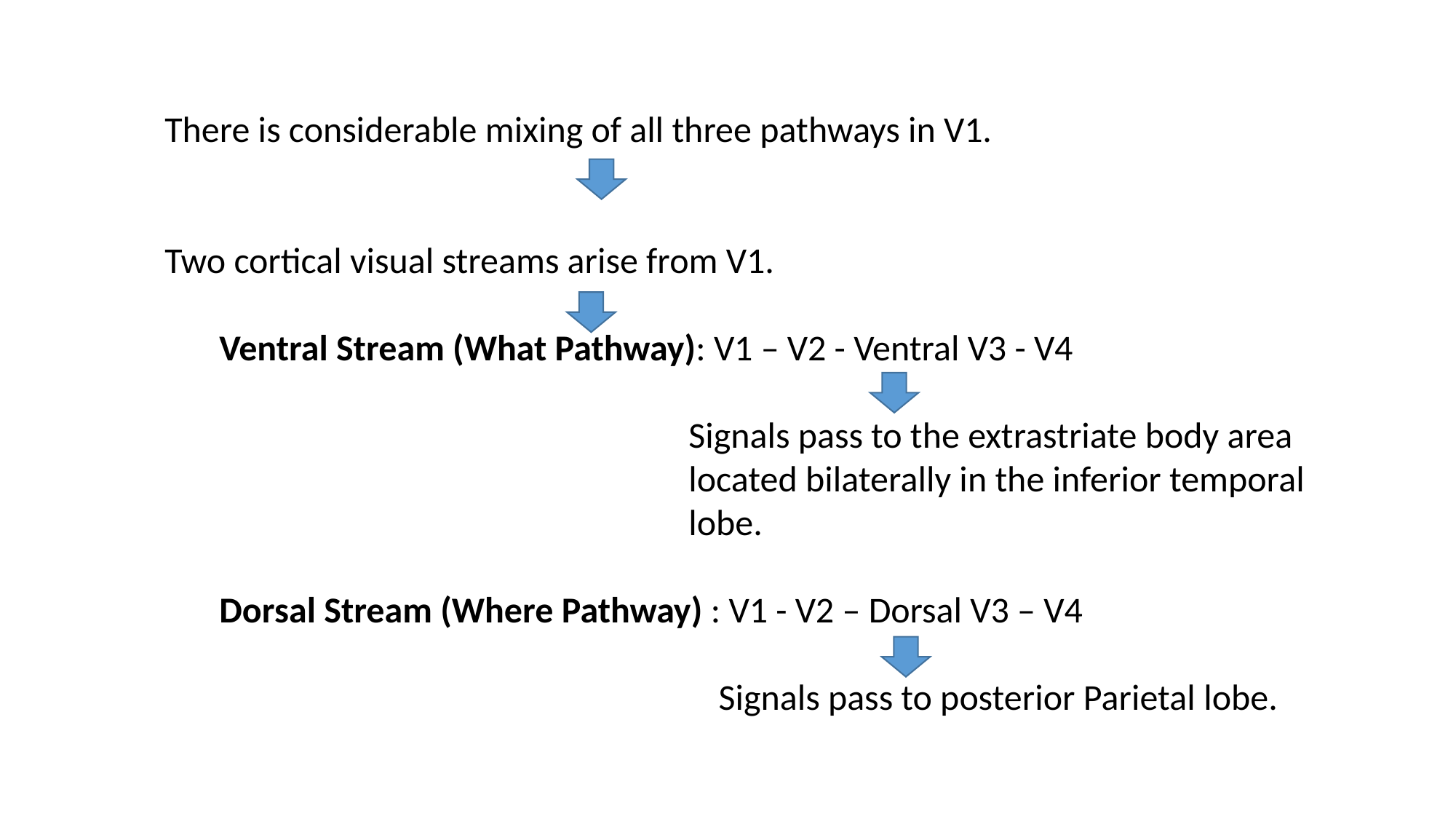

There is considerable mixing of all three pathways in V1.

Two cortical visual streams arise from V1.

Ventral Stream (What Pathway): V1 – V2 - Ventral V3 - V4

                                                                Signals pass to the extrastriate body area
                                                                located bilaterally in the inferior temporal
                                                                lobe.

Dorsal Stream (Where Pathway) : V1 - V2 – Dorsal V3 – V4

                                                             Signals pass to posterior Parietal lobe.